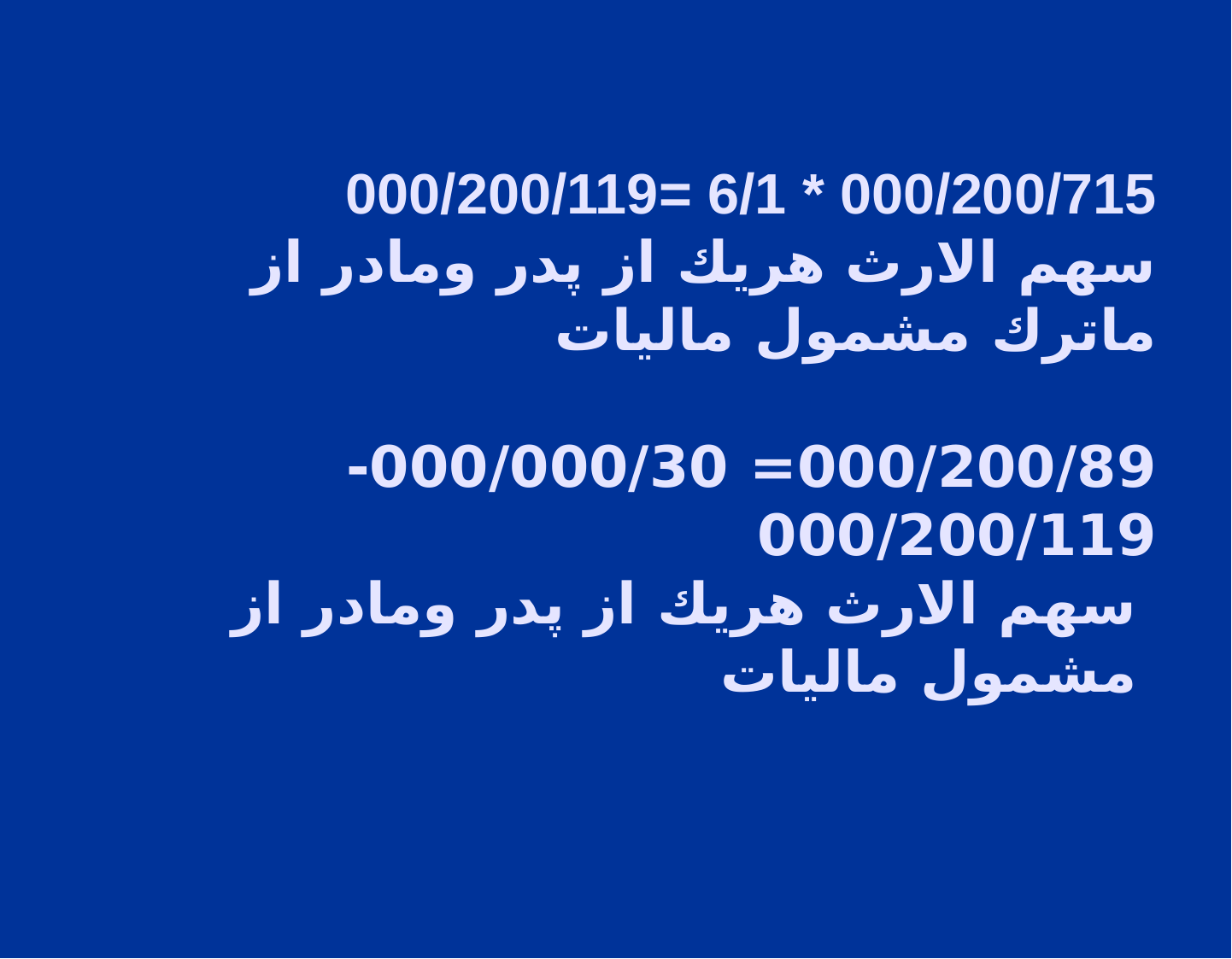

# 000/200/119= 6/1 * 000/200/715 سهم الارث هريك از پدر ومادر از ماترك مشمول ماليات 000/200/89= 000/000/30- 000/200/119 سهم الارث هريك از پدر ومادر از مشمول ماليات